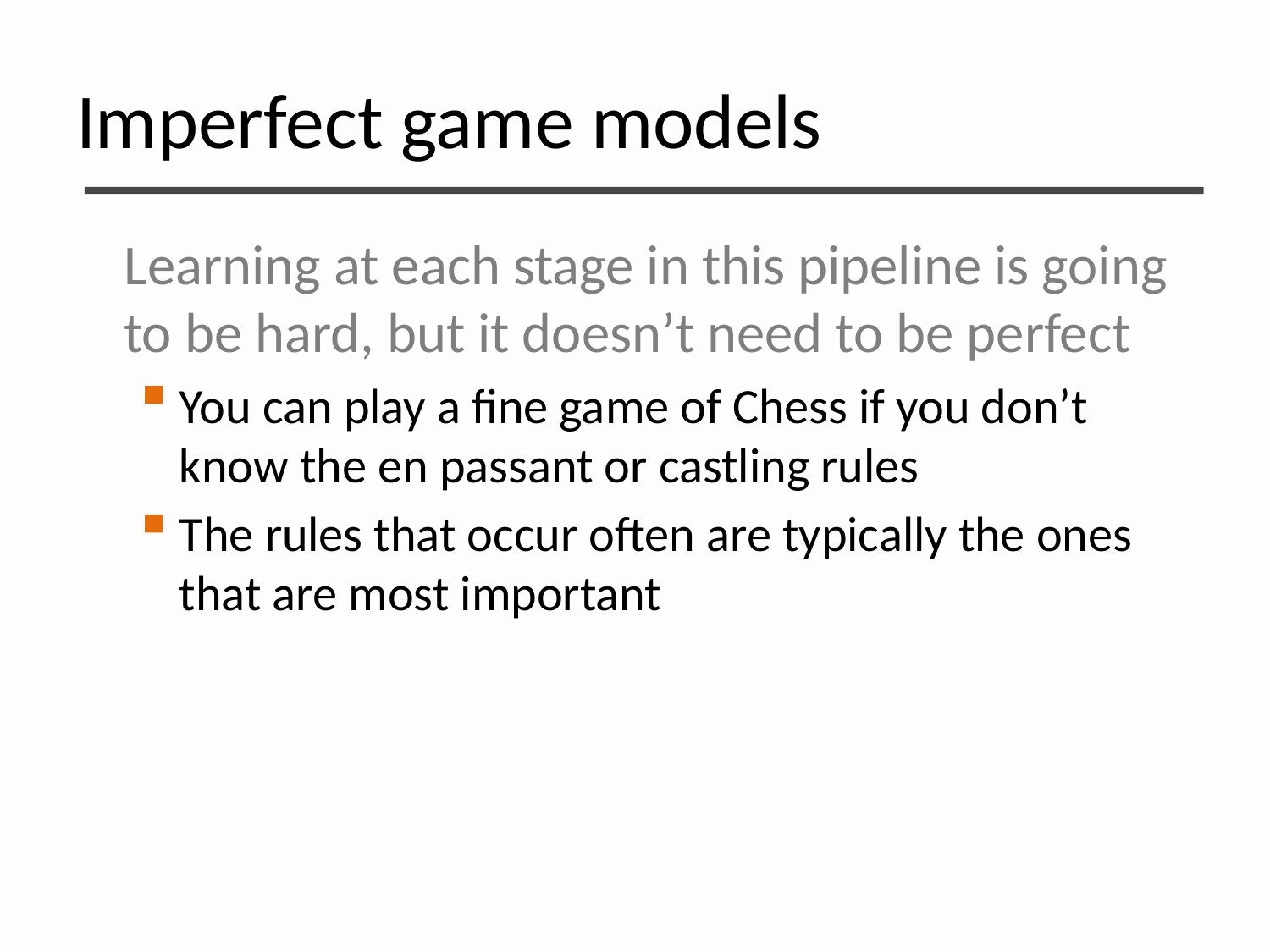

# Imperfect game models
Learning at each stage in this pipeline is going to be hard, but it doesn’t need to be perfect
You can play a fine game of Chess if you don’t know the en passant or castling rules
The rules that occur often are typically the ones that are most important